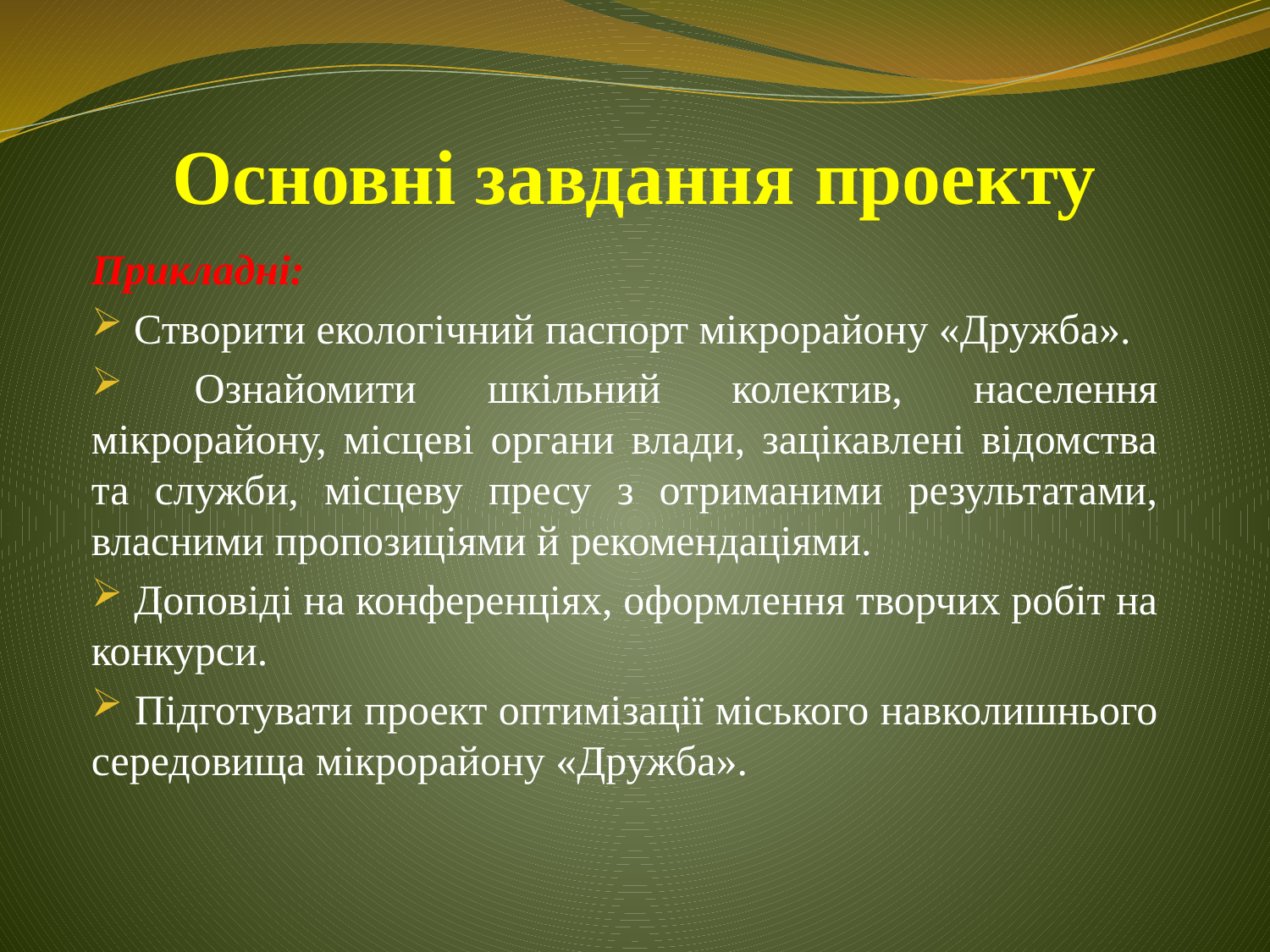

# Основні завдання проекту
Прикладні:
 Створити екологічний паспорт мікрорайону «Дружба».
 Ознайомити шкільний колектив, населення мікрорайону, місцеві органи влади, зацікавлені відомства та служби, місцеву пресу з отриманими результатами, власними пропозиціями й рекомендаціями.
 Доповіді на конференціях, оформлення творчих робіт на конкурси.
 Підготувати проект оптимізації міського навколишнього середовища мікрорайону «Дружба».